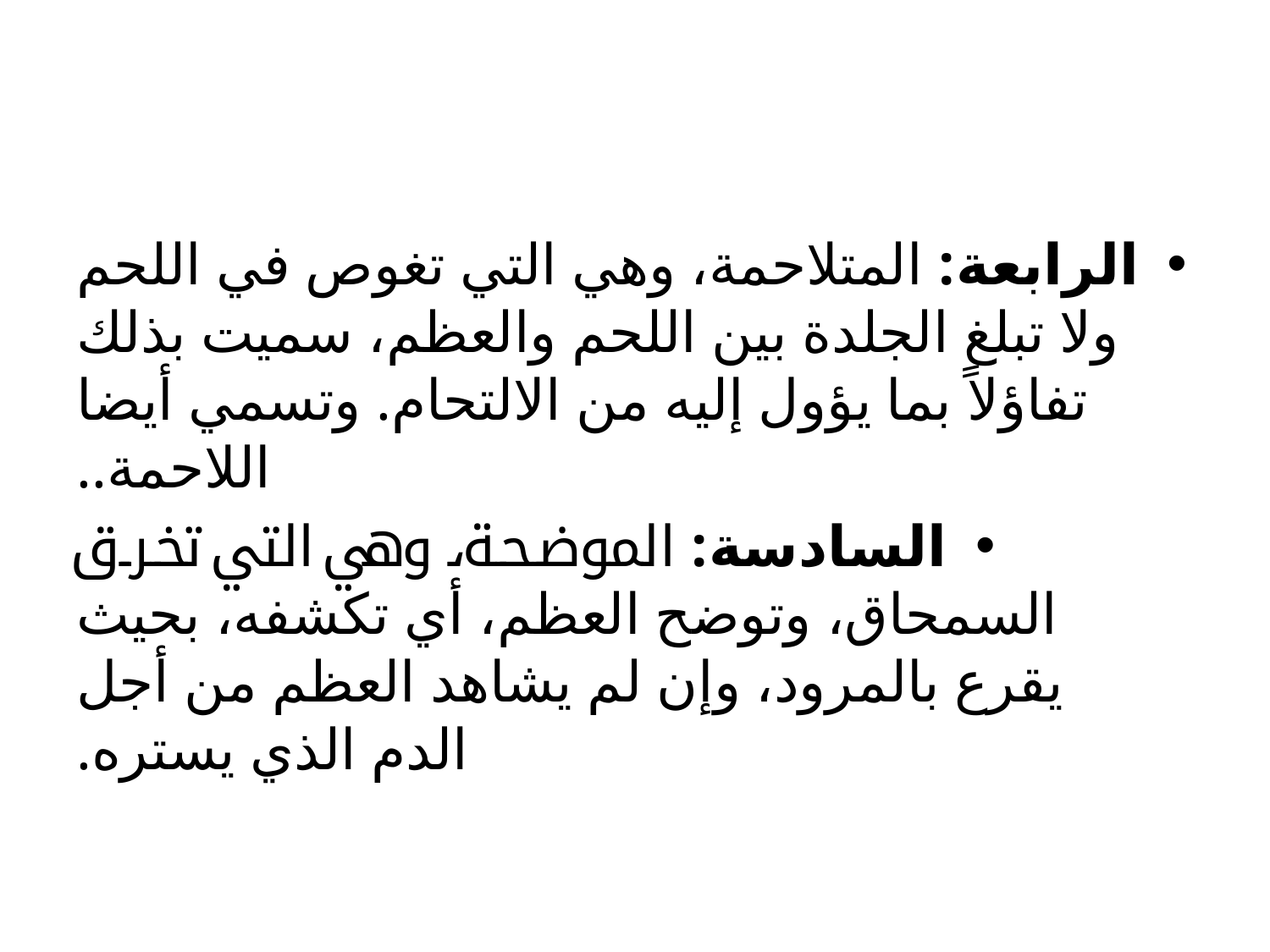

#
الرابعة: المتلاحمة، وهي التي تغوص في اللحم ولا تبلغ الجلدة بين اللحم والعظم، سميت بذلك تفاؤلاً بما يؤول إليه من الالتحام. وتسمي أيضا اللاحمة..
	السادسة: الموضحة، وهي التي تخرق السمحاق، وتوضح العظم، أي تكشفه، بحيث يقرع بالمرود، وإن لم يشاهد العظم من أجل الدم الذي يستره.